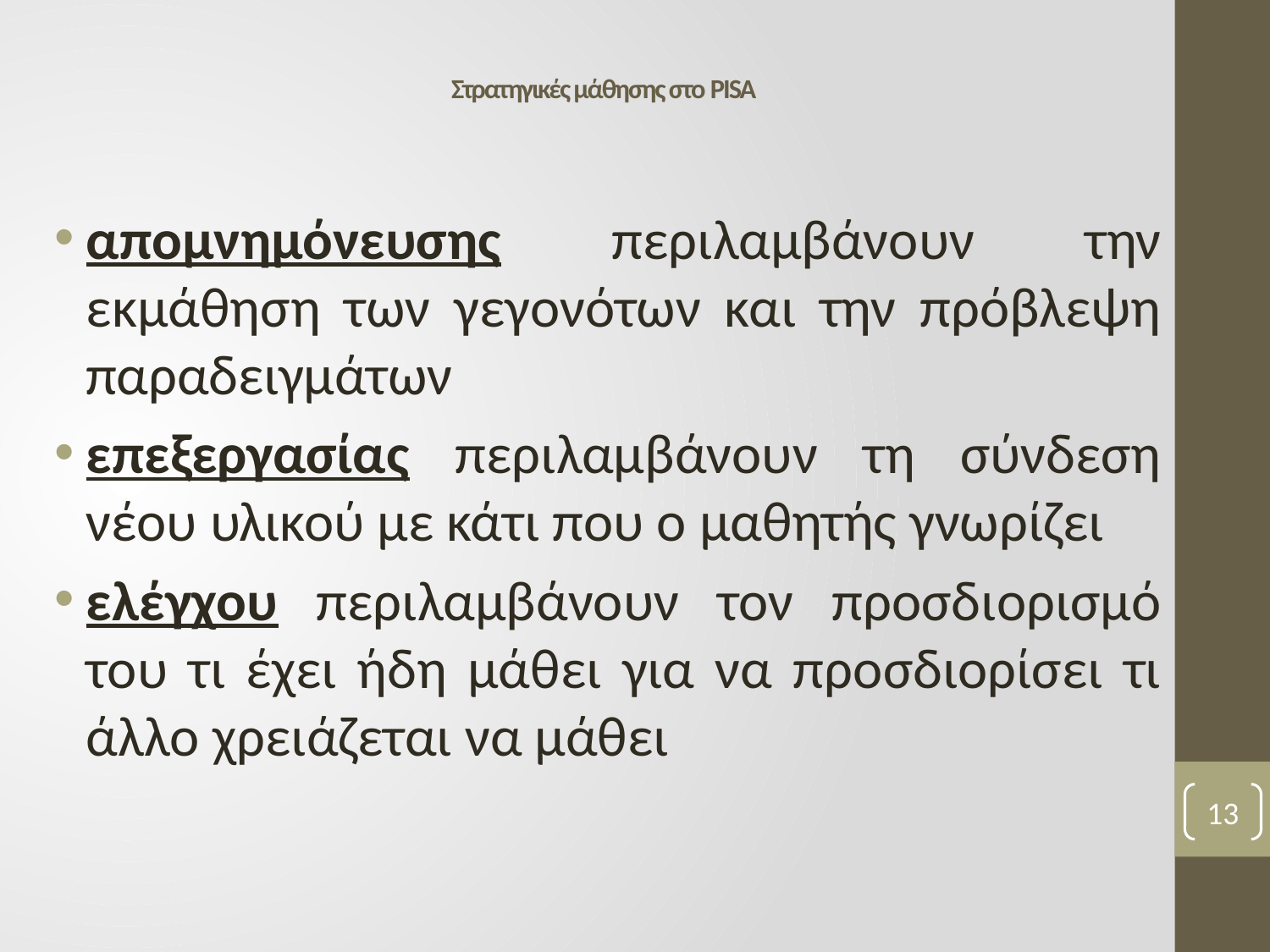

# Στρατηγικές μάθησης στο PISA
απομνημόνευσης περιλαμβάνουν την εκμάθηση των γεγονότων και την πρόβλεψη παραδειγμάτων
επεξεργασίας περιλαμβάνουν τη σύνδεση νέου υλικού με κάτι που ο μαθητής γνωρίζει
ελέγχου περιλαμβάνουν τον προσδιορισμό του τι έχει ήδη μάθει για να προσδιορίσει τι άλλο χρειάζεται να μάθει
13